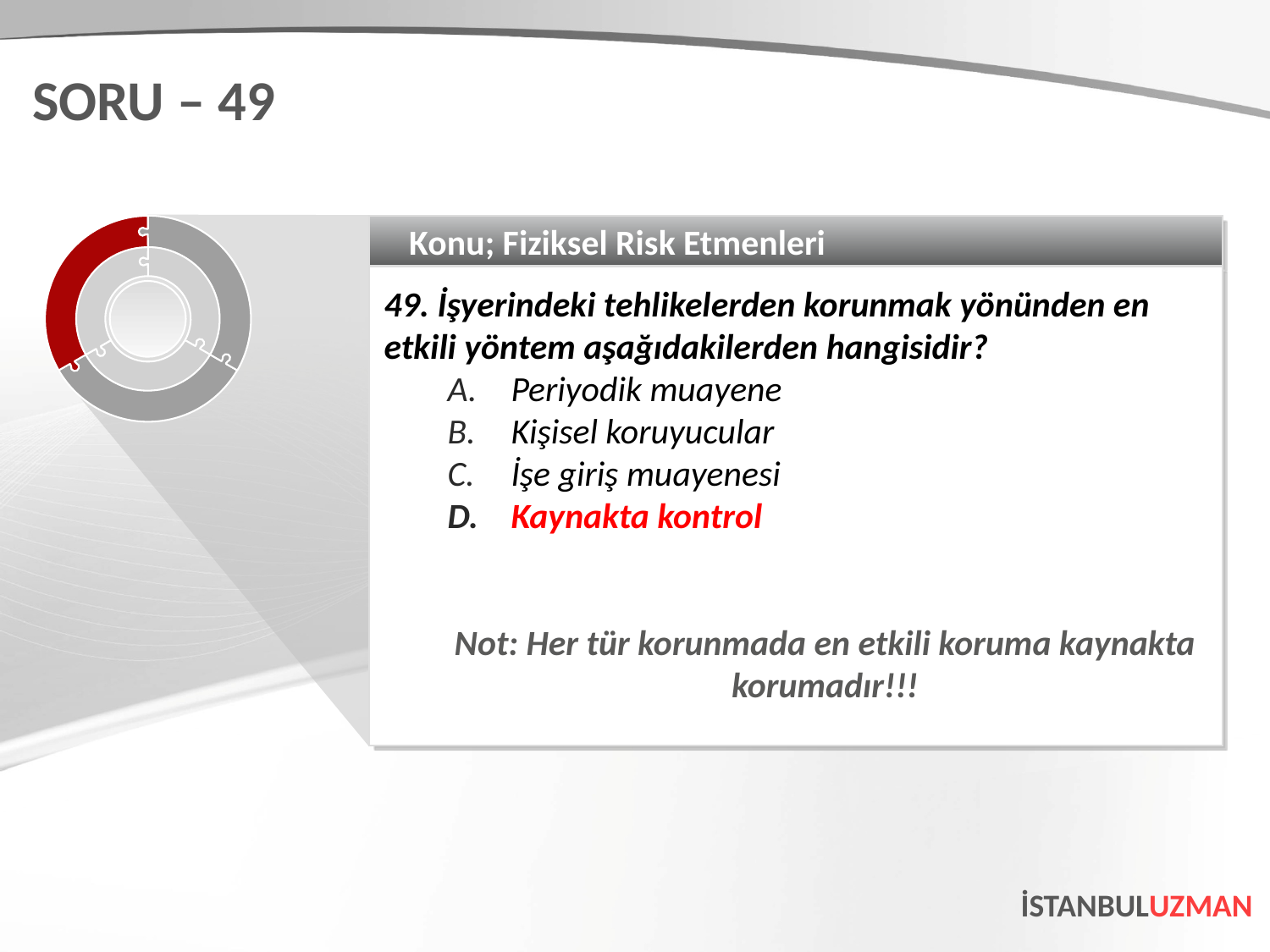

SORU – 49

Konu; Fiziksel Risk Etmenleri
49. İşyerindeki tehlikelerden korunmak yönünden en etkili yöntem aşağıdakilerden hangisidir?
Periyodik muayene
Kişisel koruyucular
İşe giriş muayenesi
Kaynakta kontrol

Not: Her tür korunmada en etkili koruma kaynakta korumadır!!!
İSTANBULUZMAN